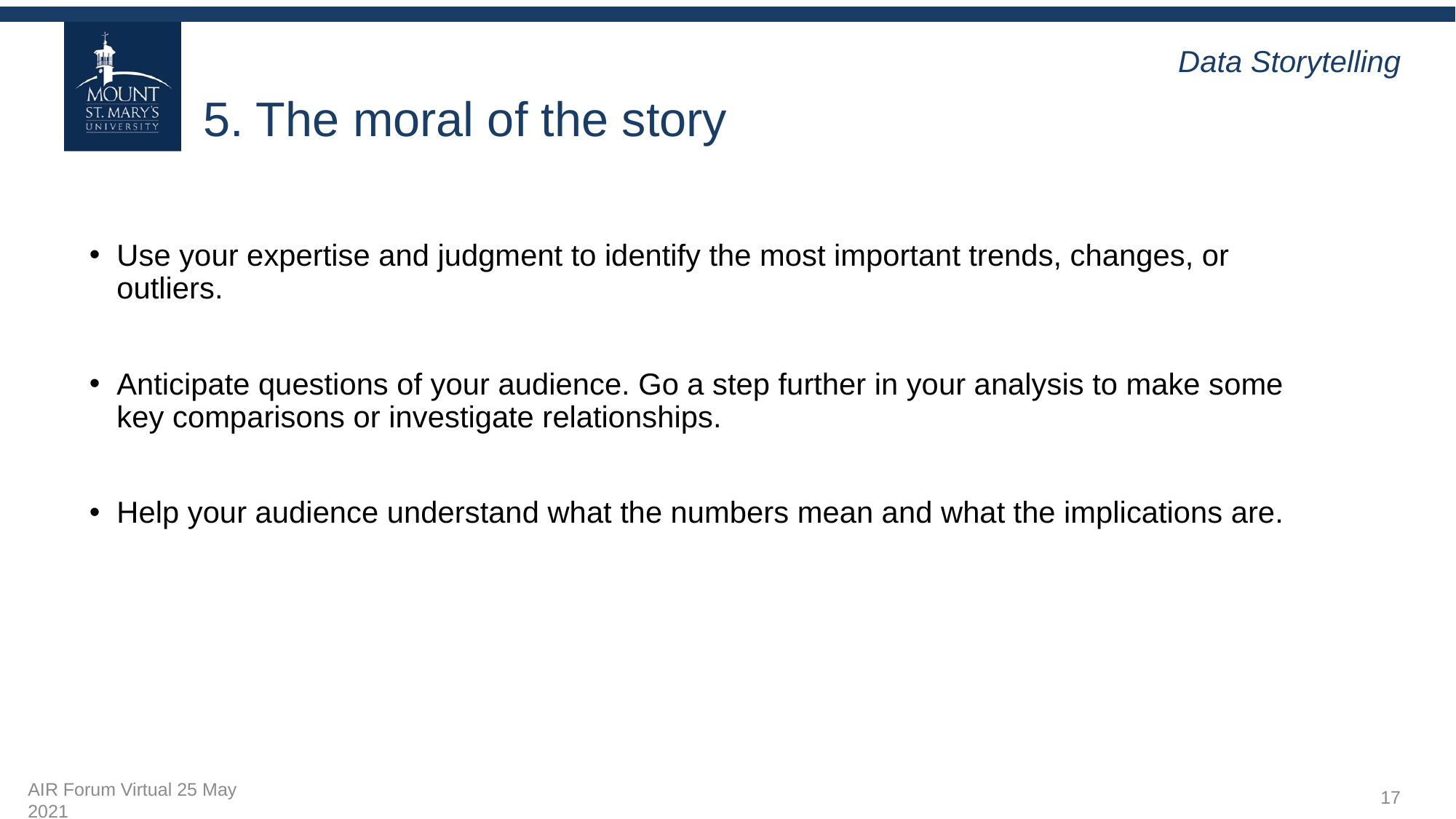

# 5. The moral of the story
Use your expertise and judgment to identify the most important trends, changes, or outliers.

Anticipate questions of your audience. Go a step further in your analysis to make some key comparisons or investigate relationships.

Help your audience understand what the numbers mean and what the implications are.

17
AIR Forum Virtual 25 May 2021